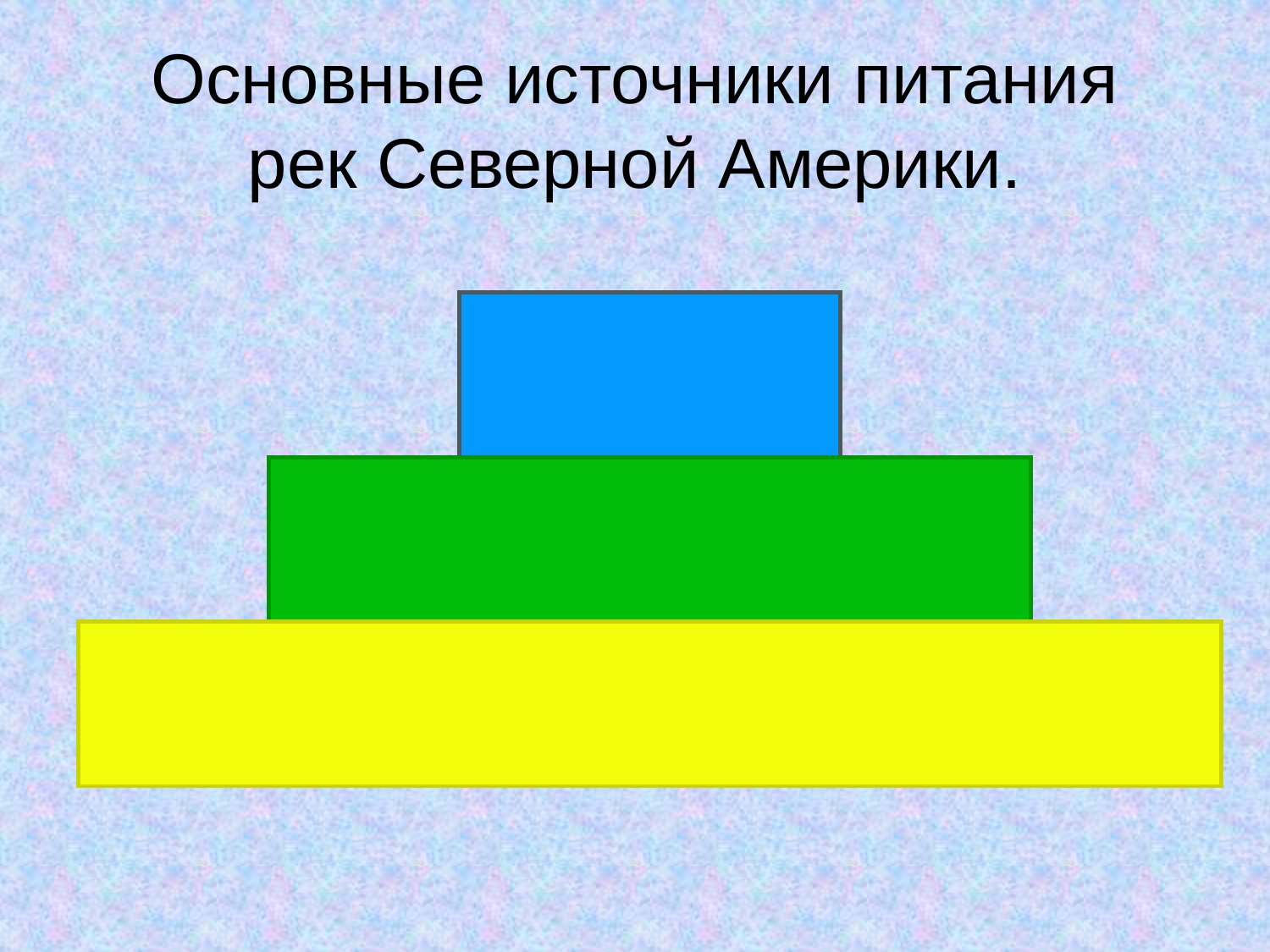

# Основные источники питания рек Северной Америки.